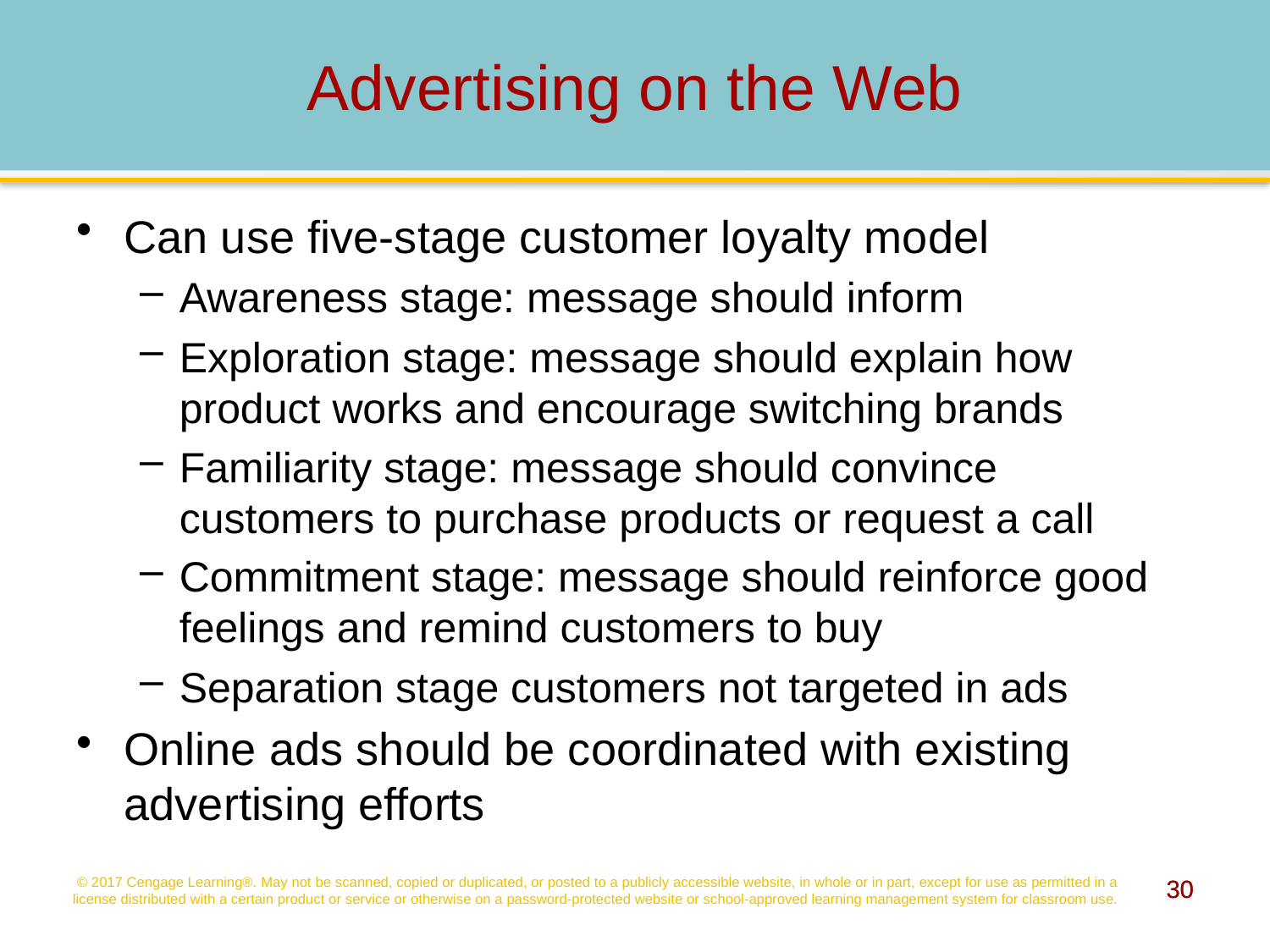

# Advertising on the Web
Can use five-stage customer loyalty model
Awareness stage: message should inform
Exploration stage: message should explain how product works and encourage switching brands
Familiarity stage: message should convince customers to purchase products or request a call
Commitment stage: message should reinforce good feelings and remind customers to buy
Separation stage customers not targeted in ads
Online ads should be coordinated with existing advertising efforts

© 2017 Cengage Learning®. May not be scanned, copied or duplicated, or posted to a publicly accessible website, in whole or in part, except for use as permitted in a license distributed with a certain product or service or otherwise on a password-protected website or school-approved learning management system for classroom use.
30
30